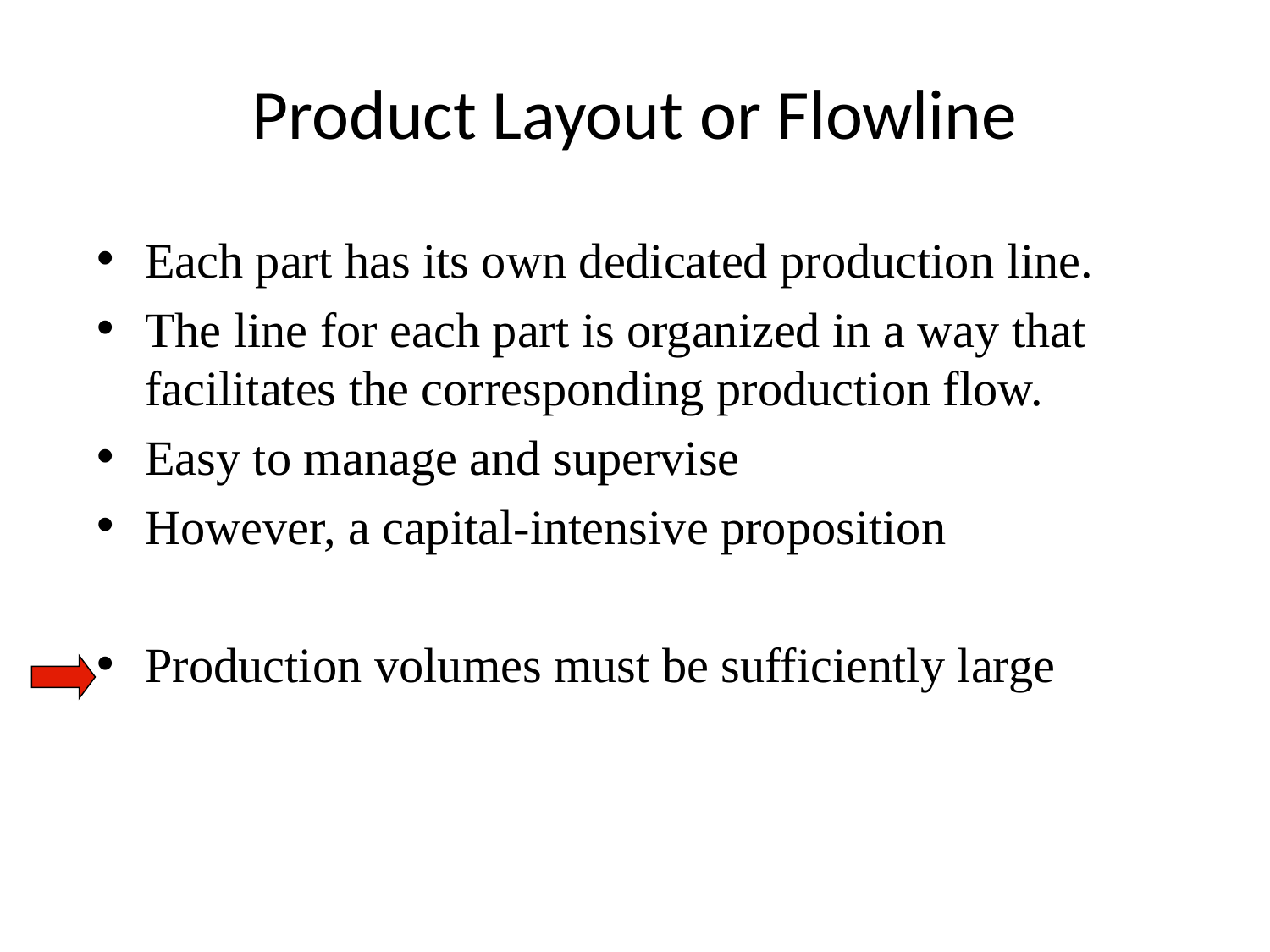

# Product Layout or Flowline
Each part has its own dedicated production line.
The line for each part is organized in a way that facilitates the corresponding production flow.
Easy to manage and supervise
However, a capital-intensive proposition

Production volumes must be sufficiently large